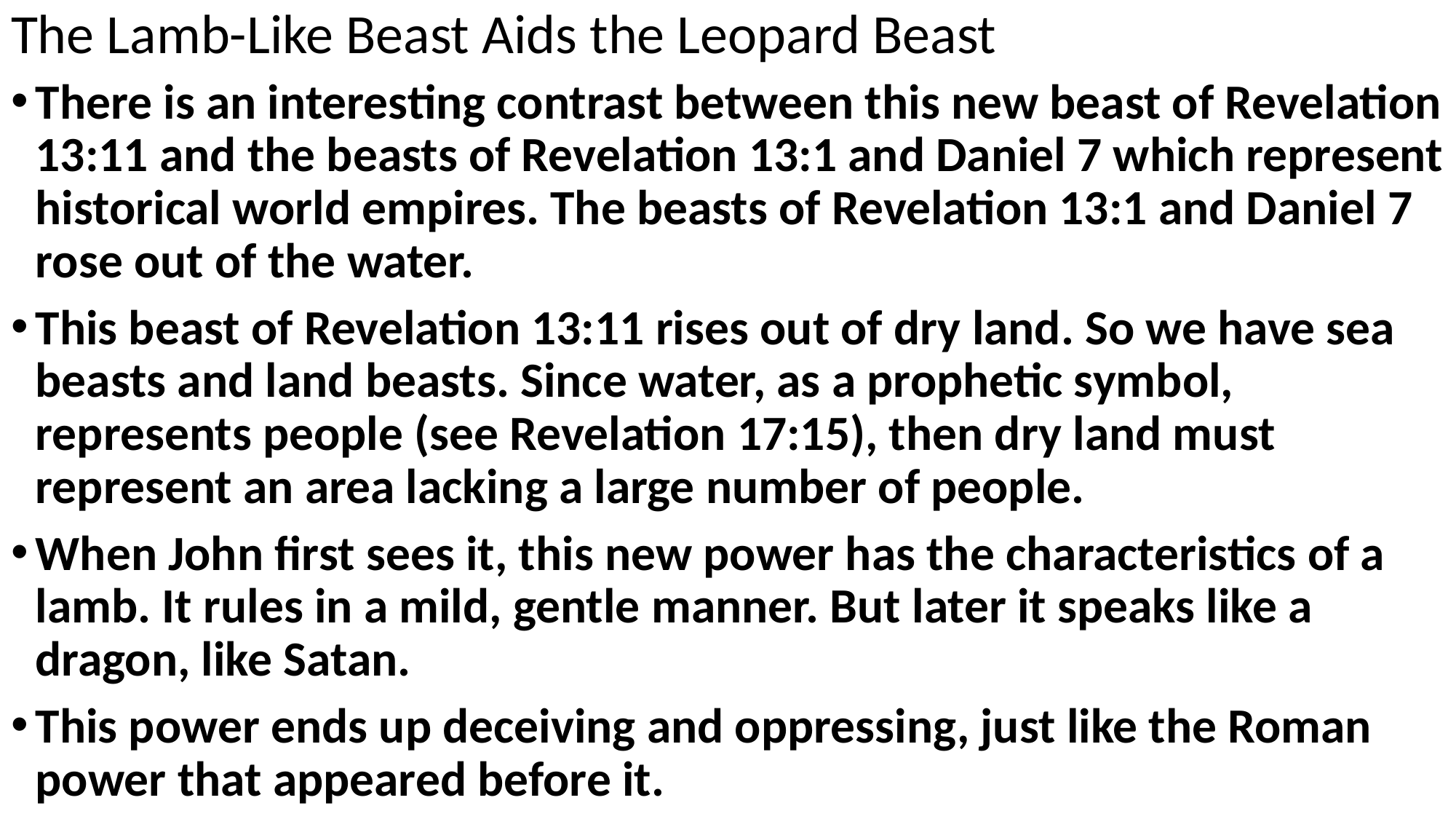

# The Lamb-Like Beast Aids the Leopard Beast
There is an interesting contrast between this new beast of Revelation 13:11 and the beasts of Revelation 13:1 and Daniel 7 which represent historical world empires. The beasts of Revelation 13:1 and Daniel 7 rose out of the water.
This beast of Revelation 13:11 rises out of dry land. So we have sea beasts and land beasts. Since water, as a prophetic symbol, represents people (see Revelation 17:15), then dry land must represent an area lacking a large number of people.
When John first sees it, this new power has the characteristics of a lamb. It rules in a mild, gentle manner. But later it speaks like a dragon, like Satan.
This power ends up deceiving and oppressing, just like the Roman power that appeared before it.